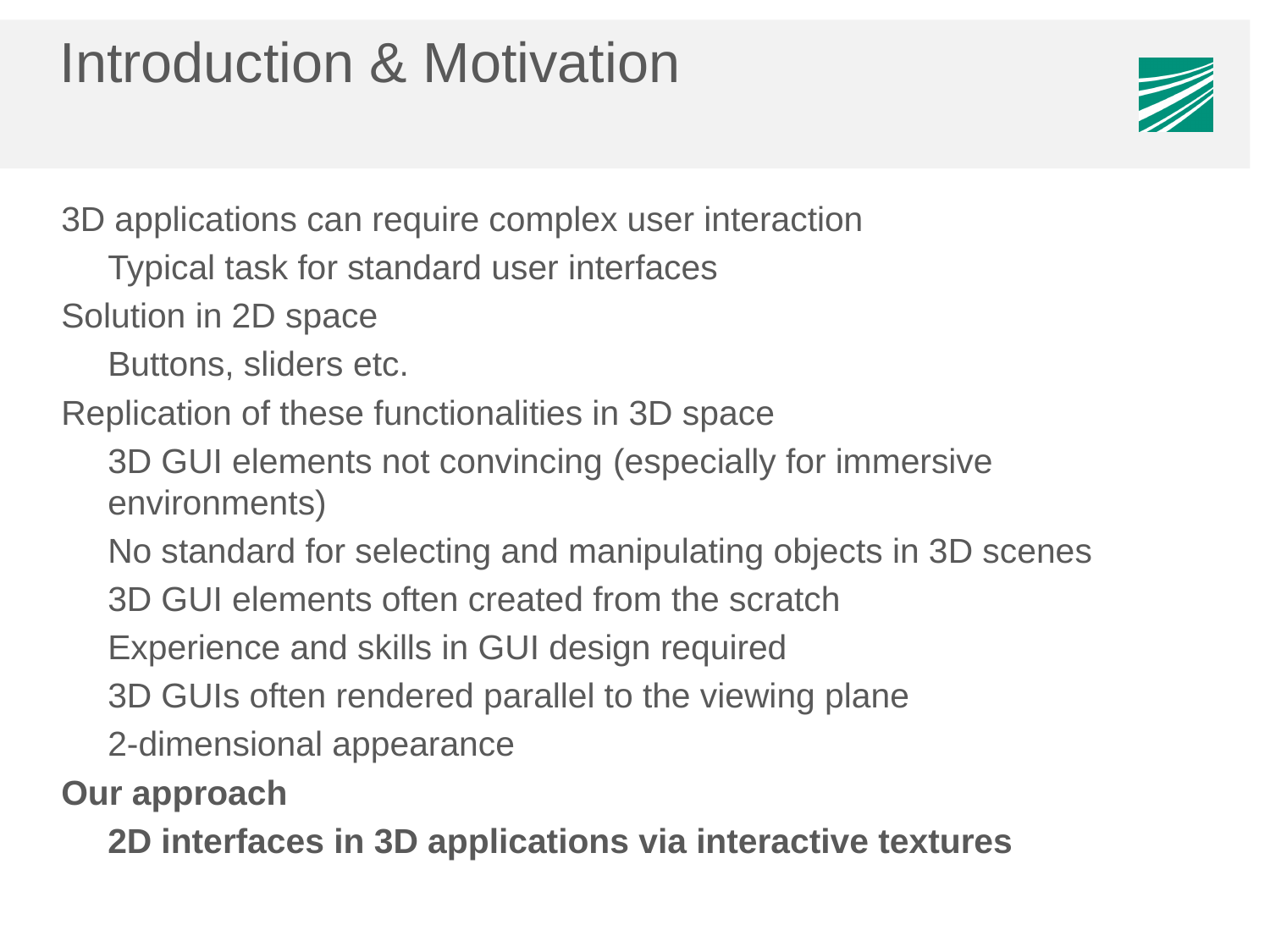

# Introduction & Motivation
3D applications can require complex user interaction
	Typical task for standard user interfaces
Solution in 2D space
	Buttons, sliders etc.
Replication of these functionalities in 3D space
	3D GUI elements not convincing (especially for immersive environments)
	No standard for selecting and manipulating objects in 3D scenes
	3D GUI elements often created from the scratch
		Experience and skills in GUI design required
	3D GUIs often rendered parallel to the viewing plane
		2-dimensional appearance
Our approach
	2D interfaces in 3D applications via interactive textures